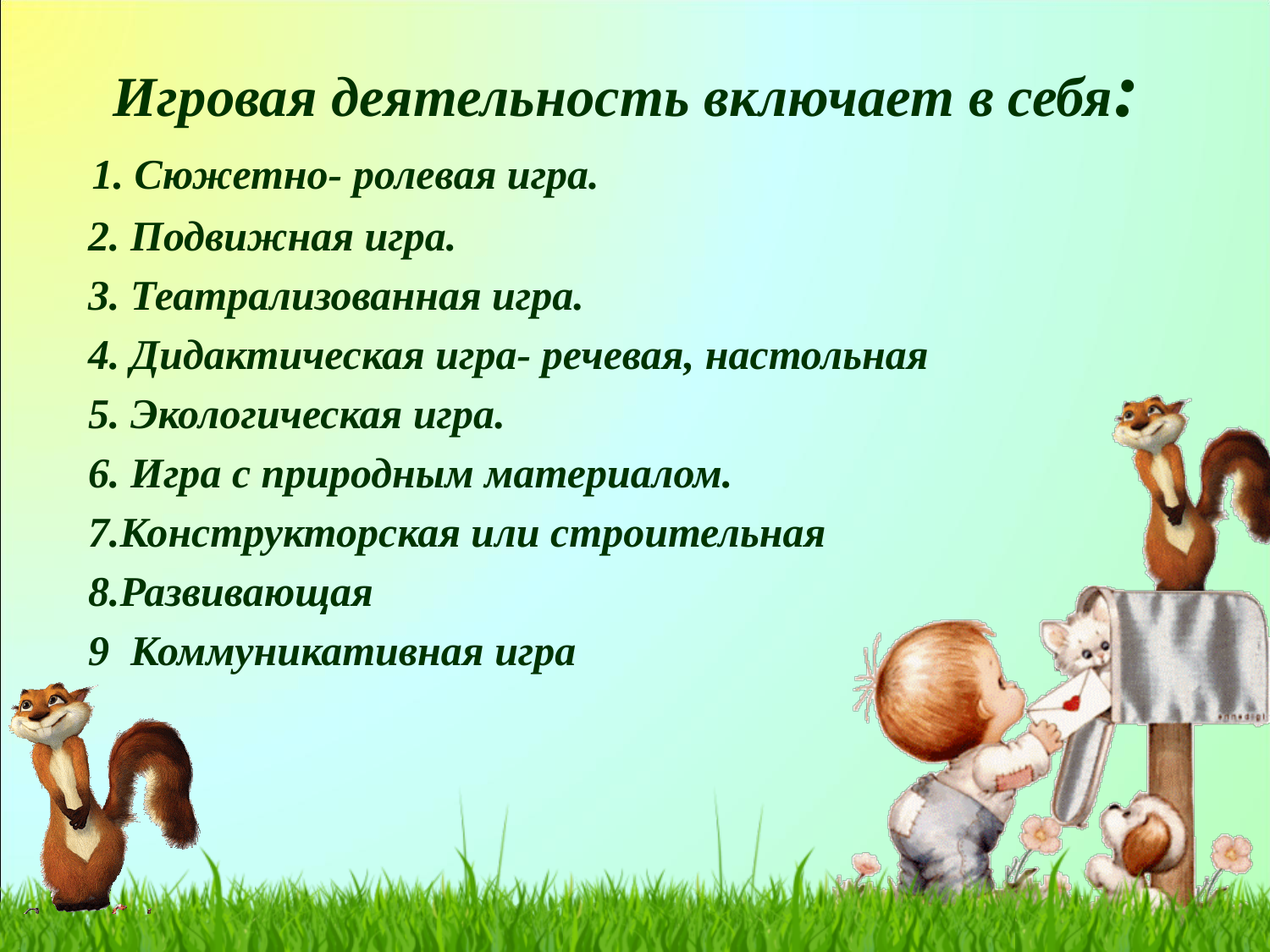

# Игровая деятельность включает в себя:
 1. Сюжетно- ролевая игра.
 2. Подвижная игра.
 3. Театрализованная игра.
 4. Дидактическая игра- речевая, настольная
 5. Экологическая игра.
 6. Игра с природным материалом.
 7.Конструкторская или строительная
 8.Развивающая
 9  Коммуникативная игра